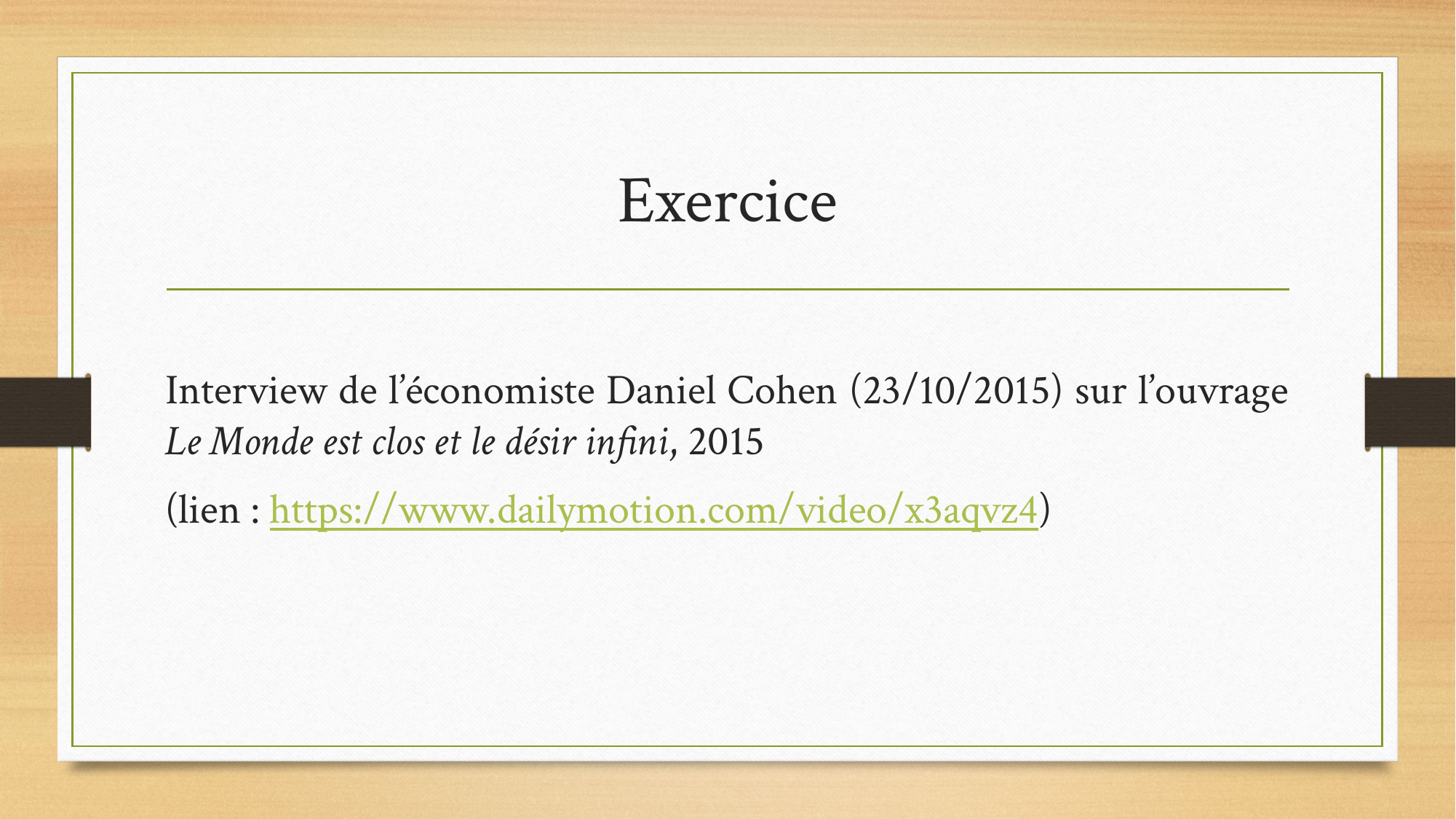

# Exercice

Interview de l’économiste Daniel Cohen (23/10/2015) sur l’ouvrage Le Monde est clos et le désir infini, 2015
(lien : https://www.dailymotion.com/video/x3aqvz4)